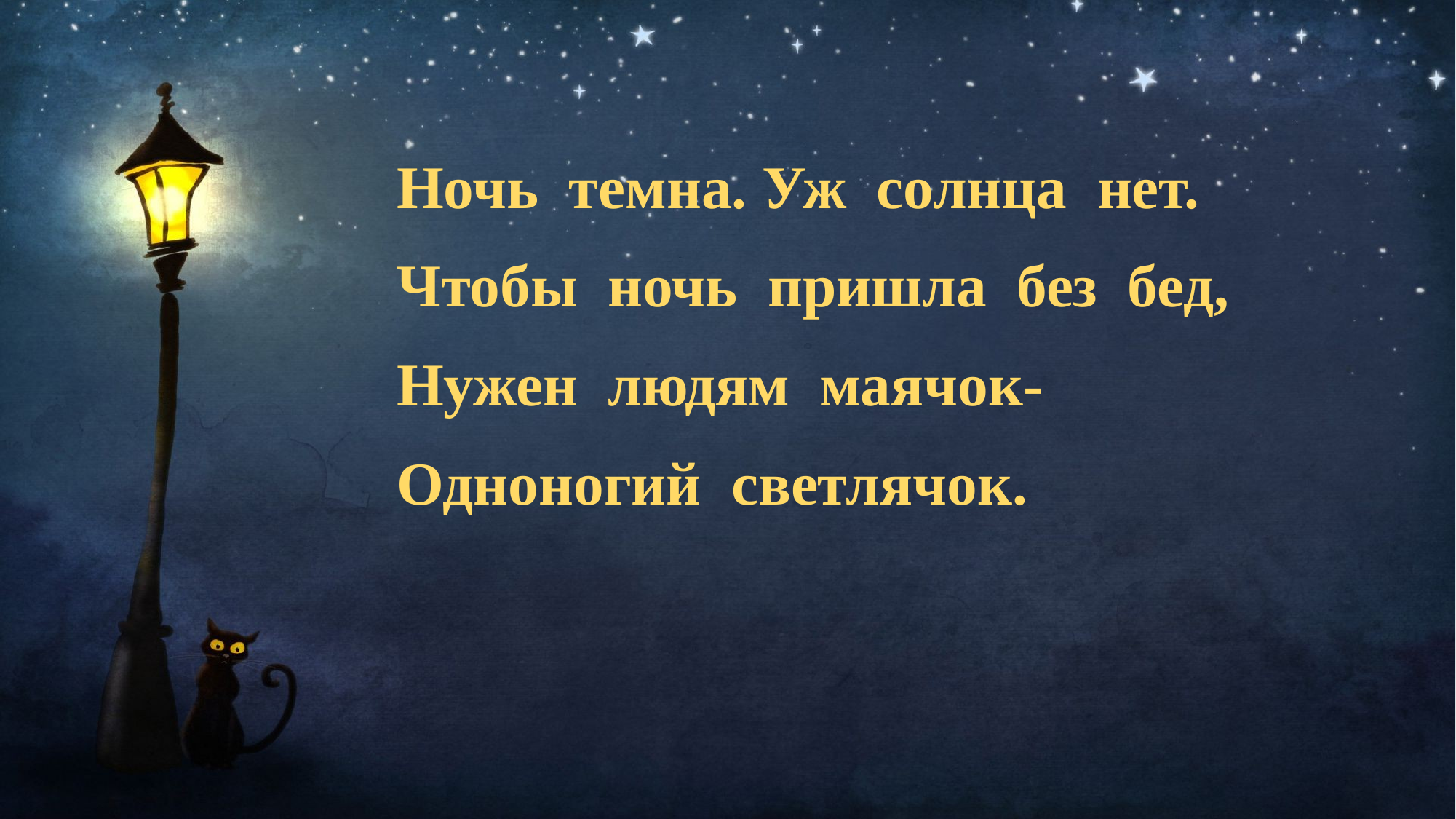

Ночь  темна. Уж  солнца  нет.
Чтобы  ночь  пришла  без  бед,
Нужен  людям  маячок-
Одноногий  светлячок.